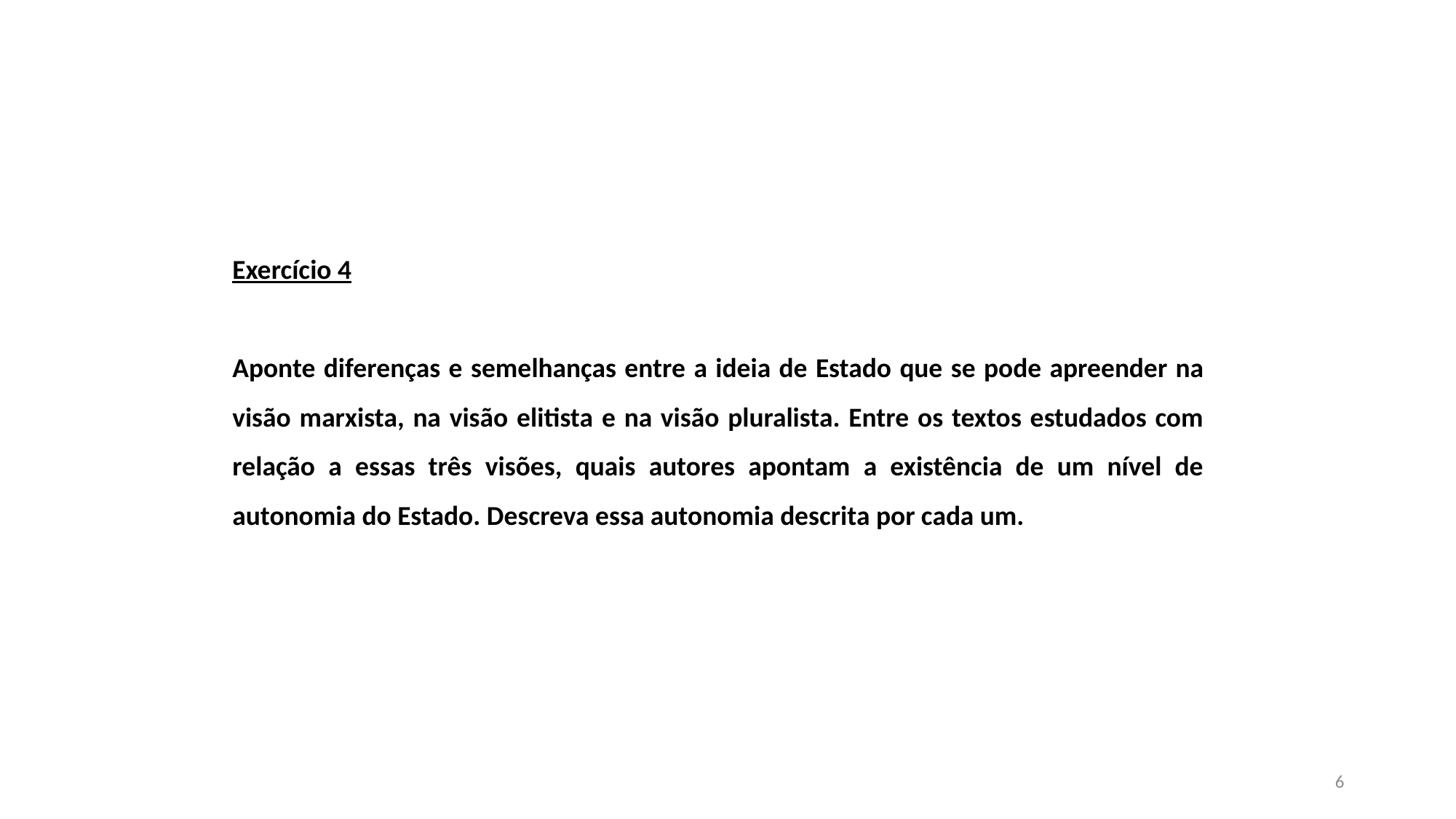

Exercício 4

Aponte diferenças e semelhanças entre a ideia de Estado que se pode apreender na visão marxista, na visão elitista e na visão pluralista. Entre os textos estudados com relação a essas três visões, quais autores apontam a existência de um nível de autonomia do Estado. Descreva essa autonomia descrita por cada um.
6